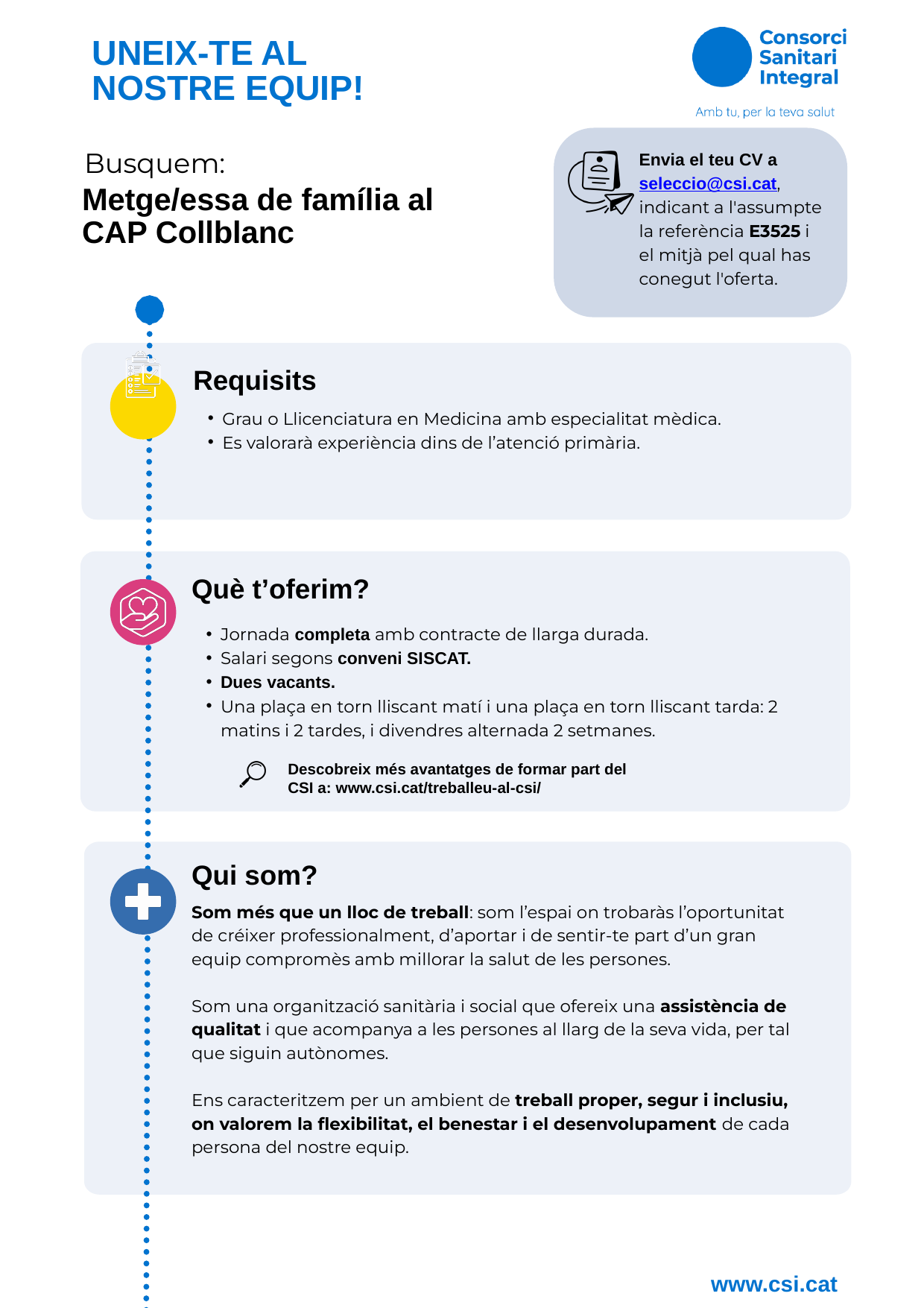

UNEIX-TE AL NOSTRE EQUIP!

Busquem:
Envia el teu CV a seleccio@csi.cat,
indicant a l'assumpte la referència E3525 i el mitjà pel qual has conegut l'oferta.

Metge/essa de família al CAP Collblanc

Requisits

Grau o Llicenciatura en Medicina amb especialitat mèdica.
Es valorarà experiència dins de l’atenció primària.

Què t’oferim?

Jornada completa amb contracte de llarga durada.
Salari segons conveni SISCAT.
Dues vacants.
Una plaça en torn lliscant matí i una plaça en torn lliscant tarda: 2 matins i 2 tardes, i divendres alternada 2 setmanes.

Descobreix més avantatges de formar part del CSI a: www.csi.cat/treballeu-al-csi/

Qui som?

Som més que un lloc de treball: som l’espai on trobaràs l’oportunitat de créixer professionalment, d’aportar i de sentir-te part d’un gran equip compromès amb millorar la salut de les persones.
Som una organització sanitària i social que ofereix una assistència de qualitat i que acompanya a les persones al llarg de la seva vida, per tal que siguin autònomes.
Ens caracteritzem per un ambient de treball proper, segur i inclusiu, on valorem la flexibilitat, el benestar i el desenvolupament de cada persona del nostre equip.

www.csi.cat